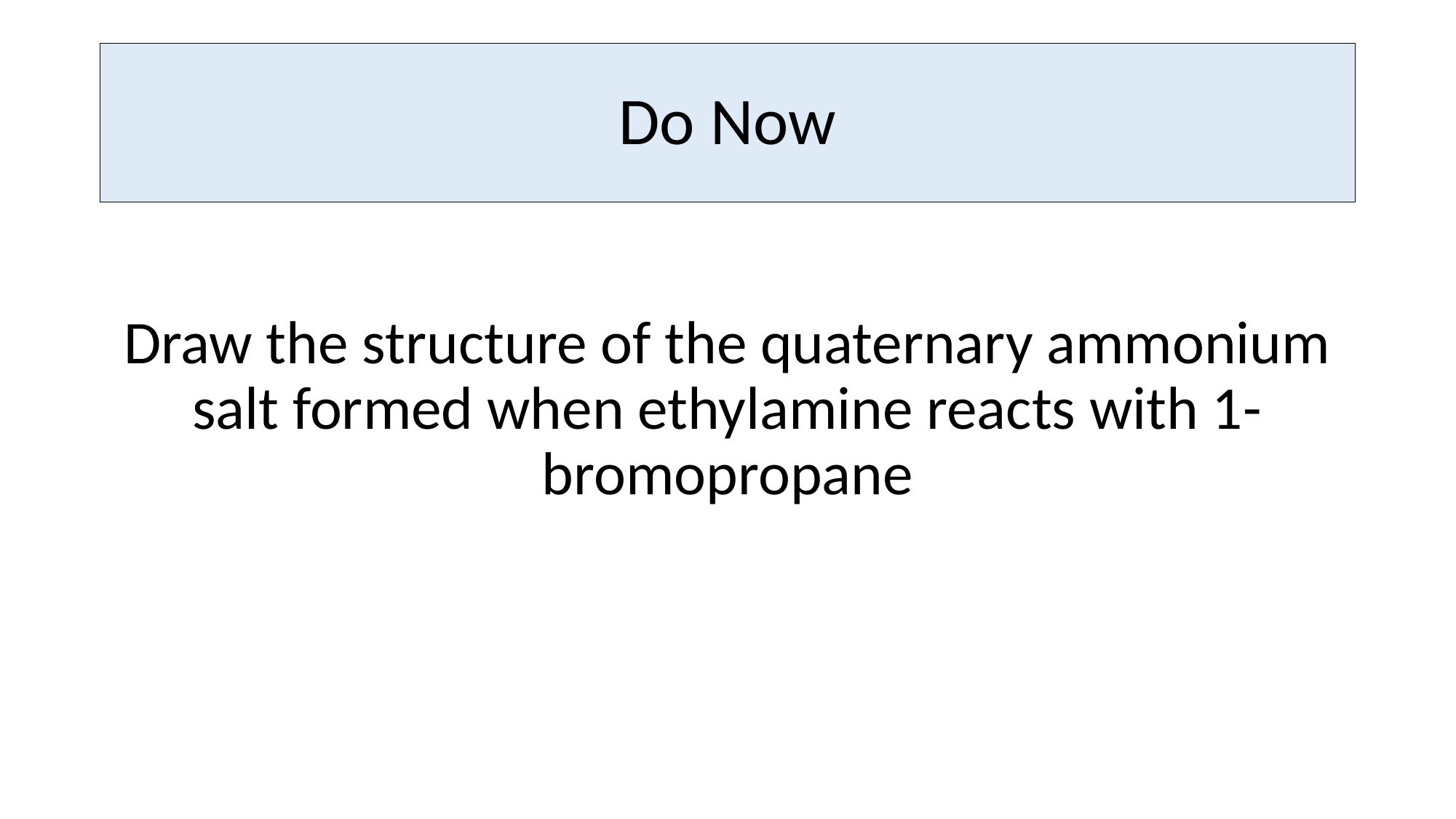

# Do Now

Draw the structure of the quaternary ammonium salt formed when ethylamine reacts with 1-bromopropane